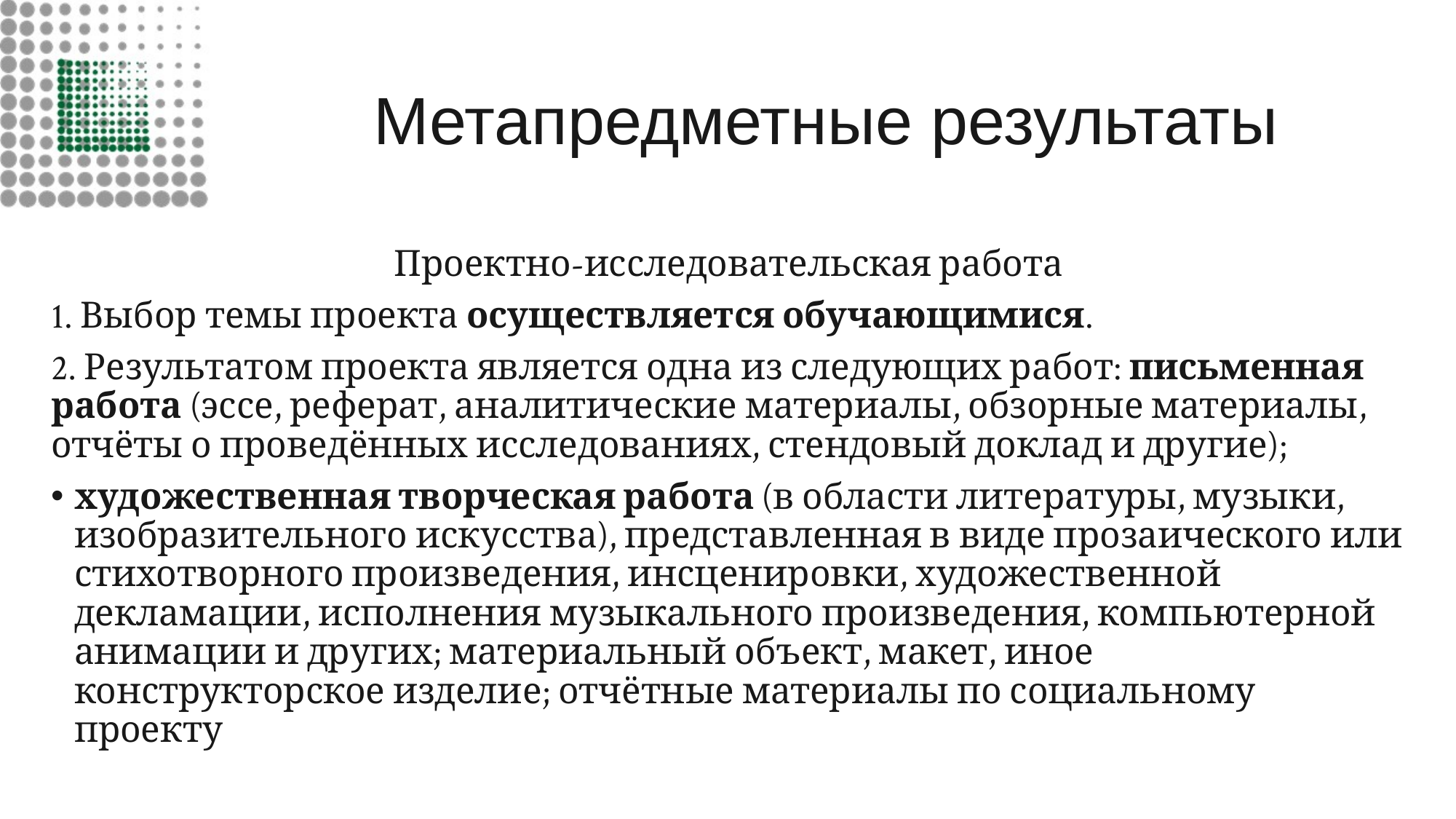

# Метапредметные результаты
Проектно-исследовательская работа
1. Выбор темы проекта осуществляется обучающимися.
2. Результатом проекта является одна из следующих работ: письменная работа (эссе, реферат, аналитические материалы, обзорные материалы, отчёты о проведённых исследованиях, стендовый доклад и другие);
художественная творческая работа (в области литературы, музыки, изобразительного искусства), представленная в виде прозаического или стихотворного произведения, инсценировки, художественной декламации, исполнения музыкального произведения, компьютерной анимации и других; материальный объект, макет, иное конструкторское изделие; отчётные материалы по социальному проекту